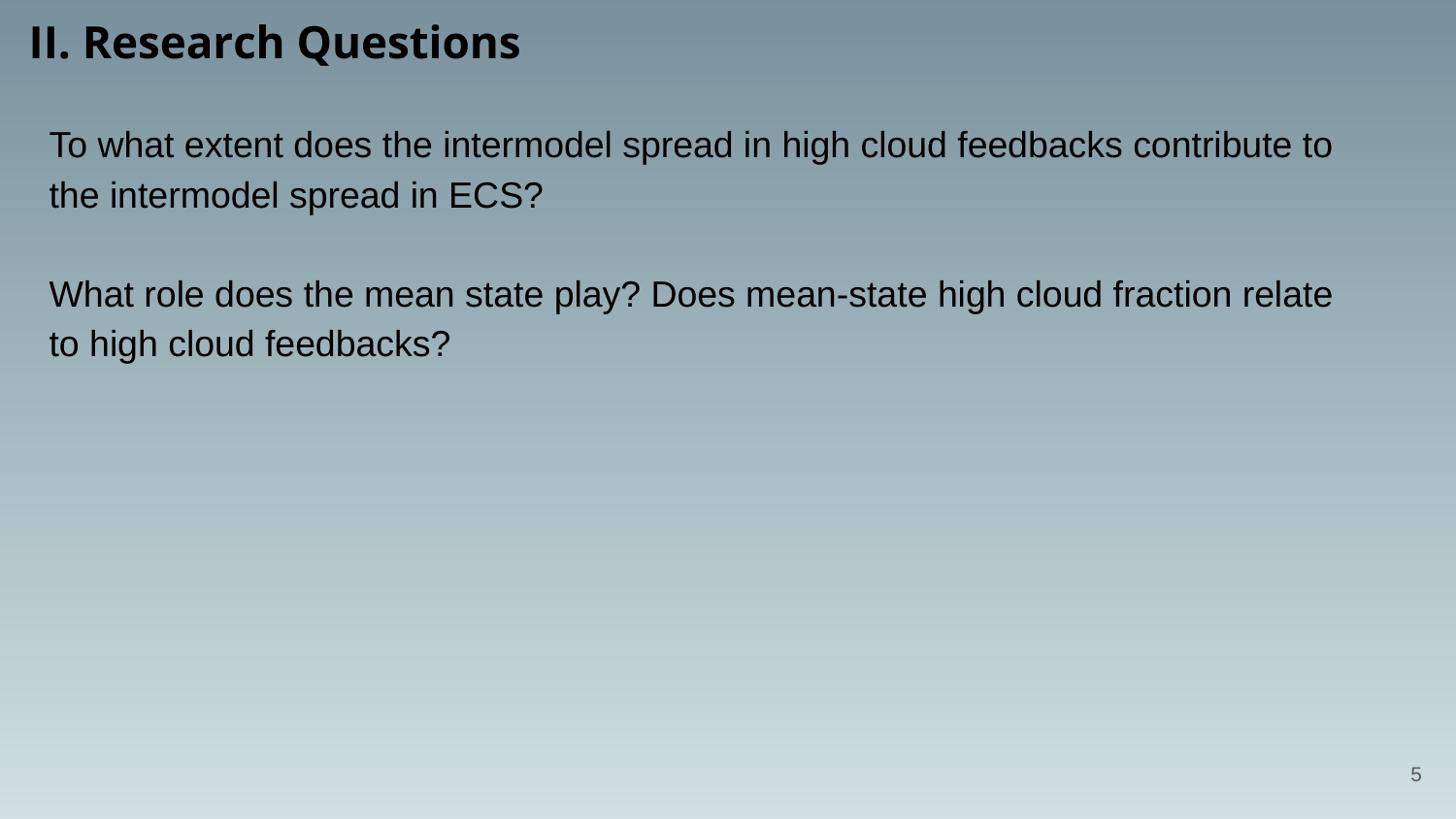

# II. Research Questions
To what extent does the intermodel spread in high cloud feedbacks contribute to the intermodel spread in ECS?
What role does the mean state play? Does mean-state high cloud fraction relate to high cloud feedbacks?

5